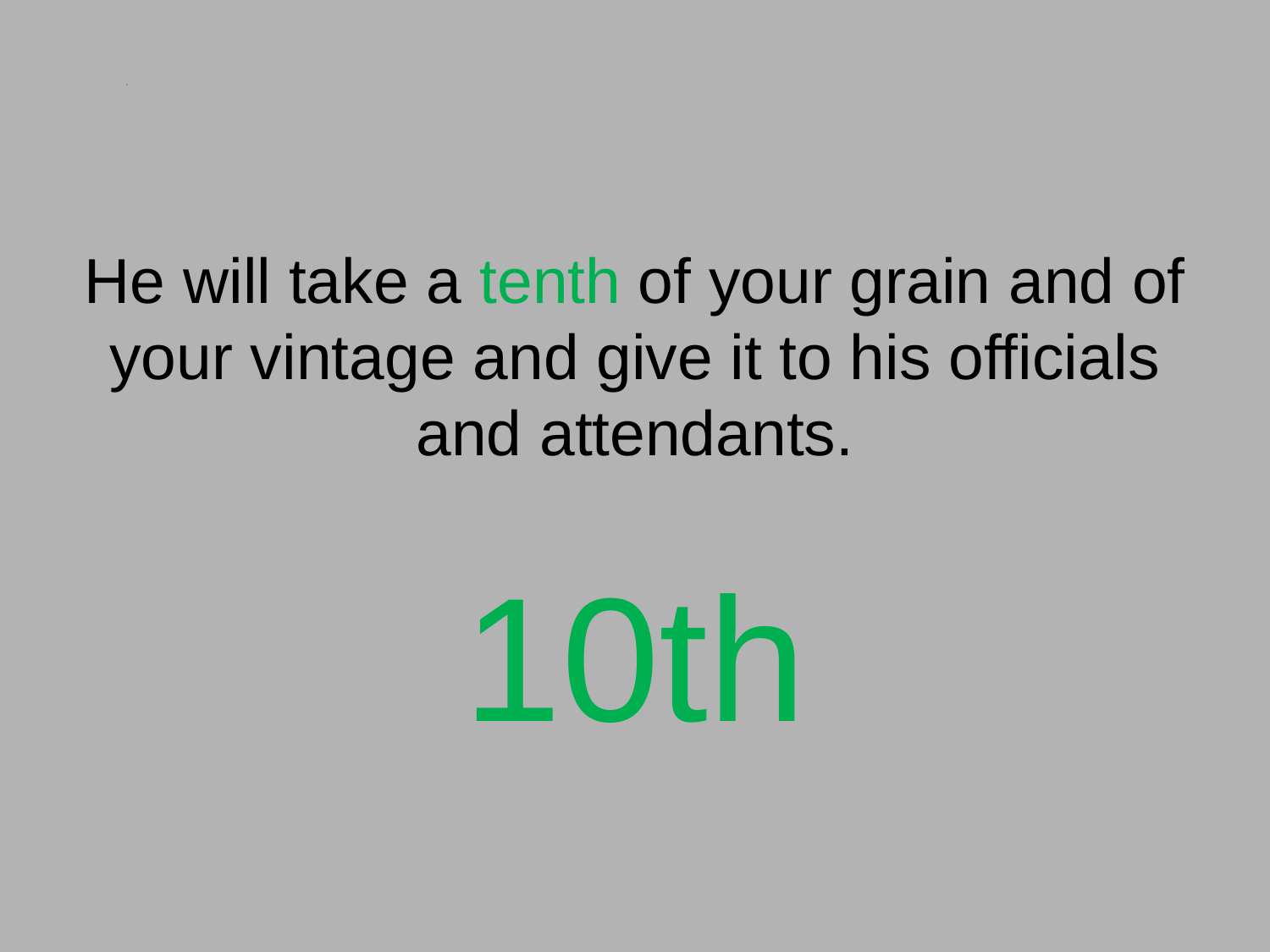

# He will take a tenth of your grain and of your vintage and give it to his officials and attendants. 10th